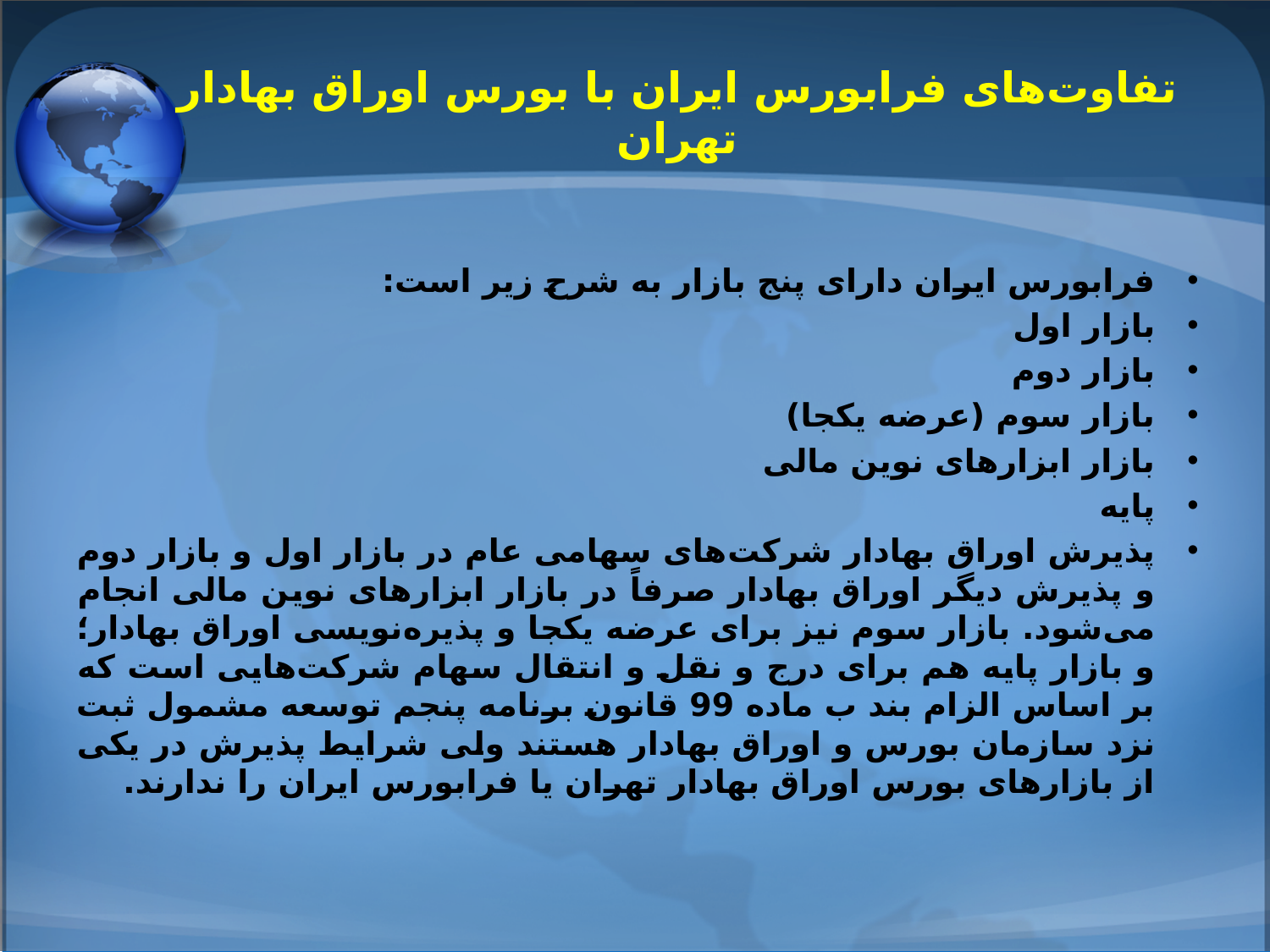

# تفاوت‌های فرابورس ایران با بورس اوراق بهادار تهران
فرابورس ایران دارای پنج بازار به شرح زیر است:
بازار اول
بازار دوم
بازار سوم (عرضه یکجا)
بازار ابزارهای نوین مالی
پایه
پذیرش اوراق بهادار شرکت‌های سهامی عام در بازار اول و بازار دوم و پذیرش دیگر اوراق بهادار صرفاً در بازار ابزارهای نوین مالی انجام می‌شود. بازار سوم نیز برای عرضه یکجا و پذیره‌نویسی اوراق بهادار؛ و بازار پایه هم برای درج و نقل و انتقال سهام شرکت‌هایی است که بر اساس الزام بند ب ماده 99 قانون برنامه پنجم توسعه مشمول ثبت نزد سازمان بورس و اوراق بهادار هستند ولی شرایط پذیرش در یکی از بازارهای بورس اوراق بهادار تهران یا فرابورس ایران را ندارند.